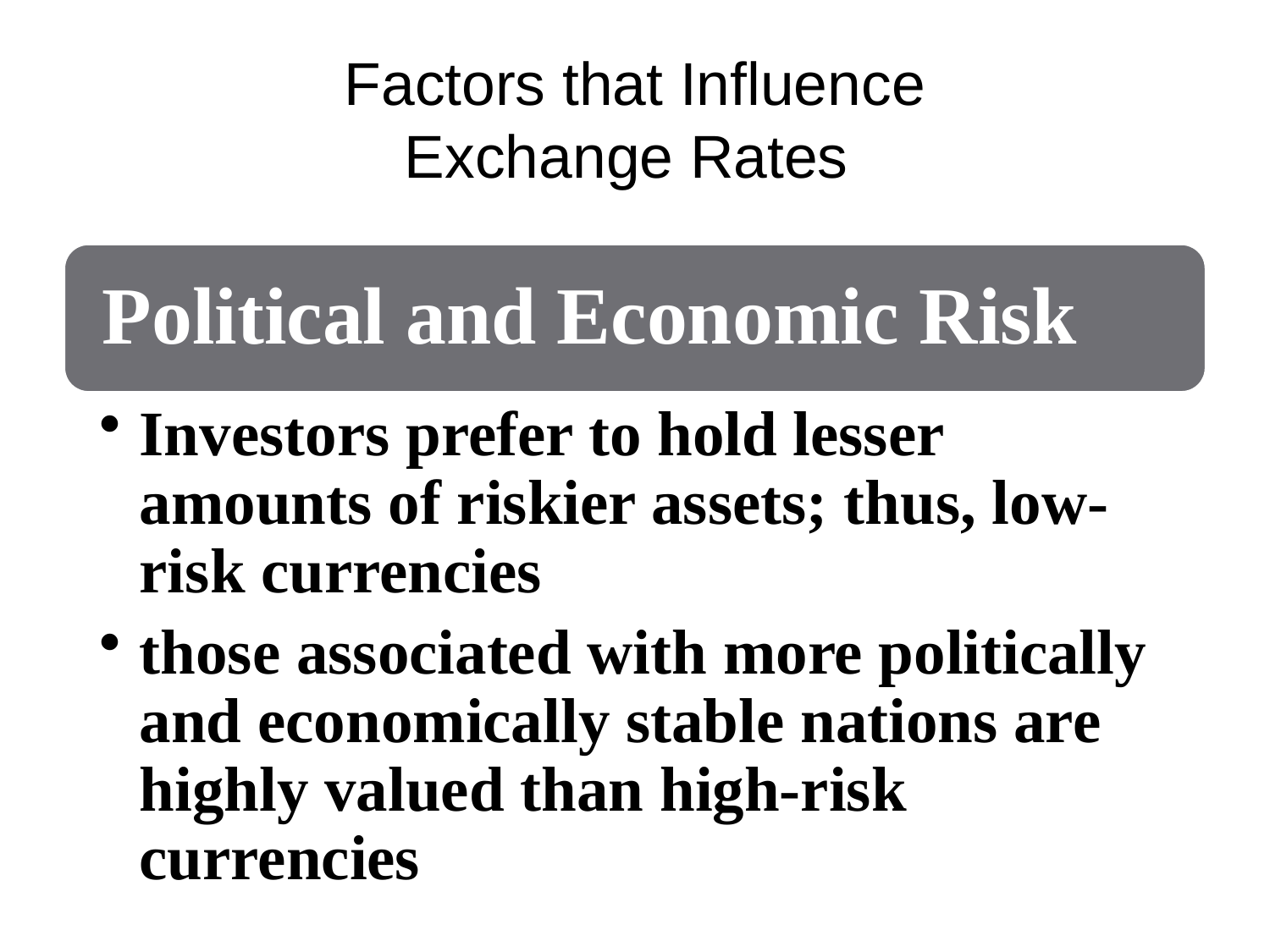

# Factors that Influence Exchange Rates
Political and Economic Risk
Investors prefer to hold lesser amounts of riskier assets; thus, low-risk currencies
those associated with more politically and economically stable nations are highly valued than high-risk currencies